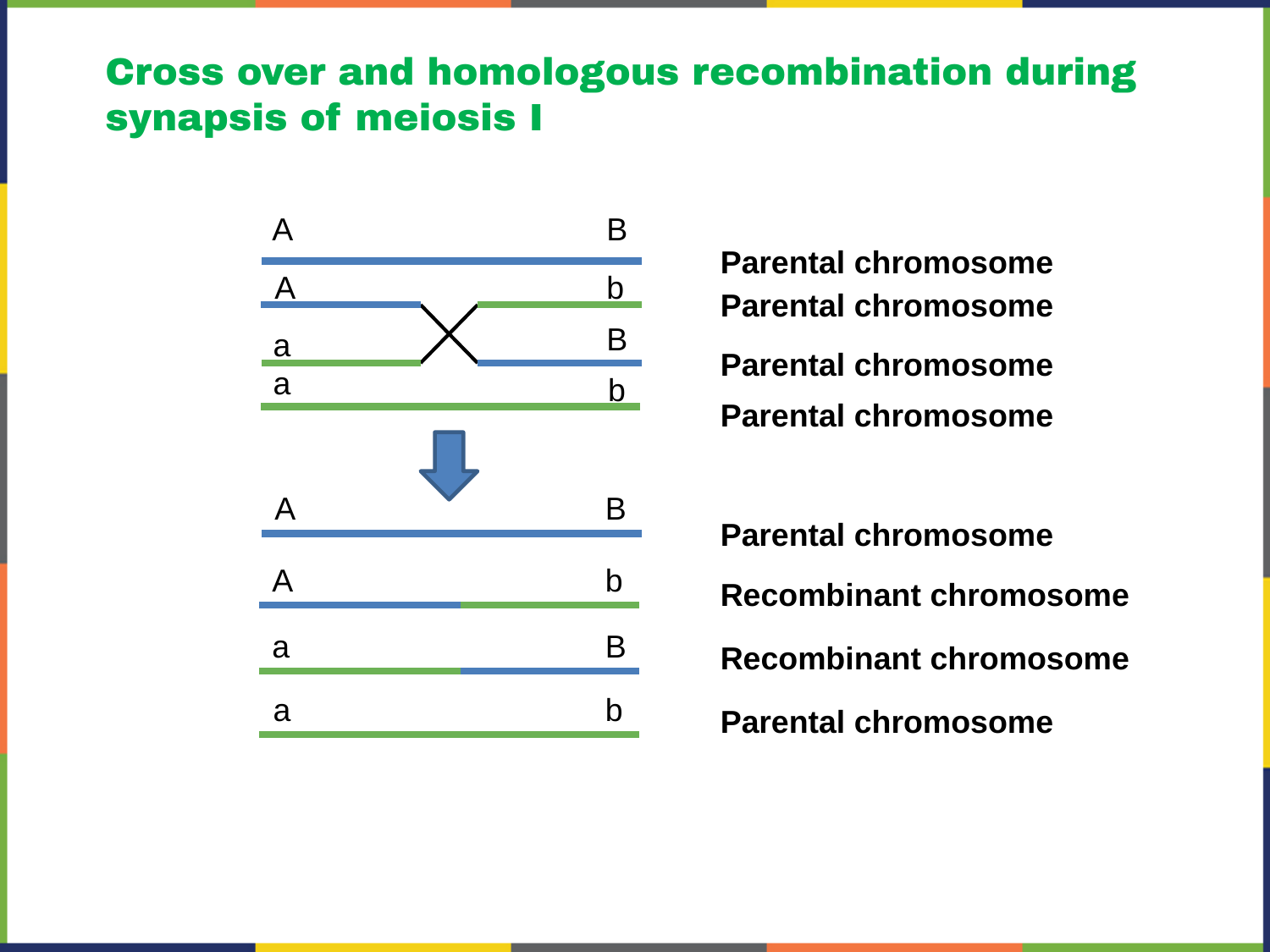

# Cross over and homologous recombination during synapsis of meiosis I
A
B
A
b
B
aa
b

A
B
A
b
a
B
a
b
Parental chromosome
Parental chromosome
Parental chromosome
Parental chromosome
Parental chromosome
Recombinant chromosome
Recombinant chromosome
Parental chromosome